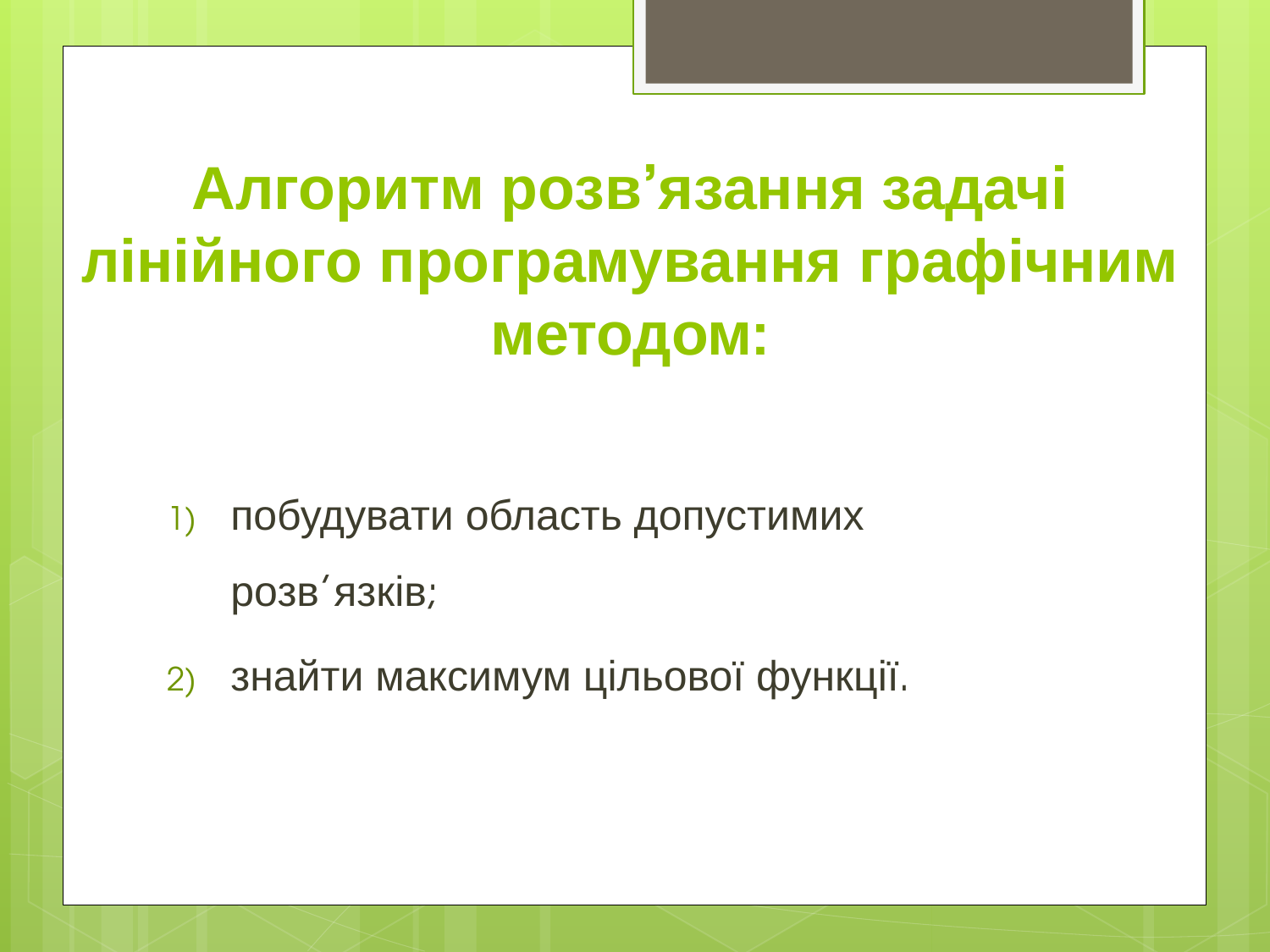

# Алгоритм розв’язання задачі лінійного програмування графічним методом:
побудувати область допустимих розв’язків;
знайти максимум цільової функції.